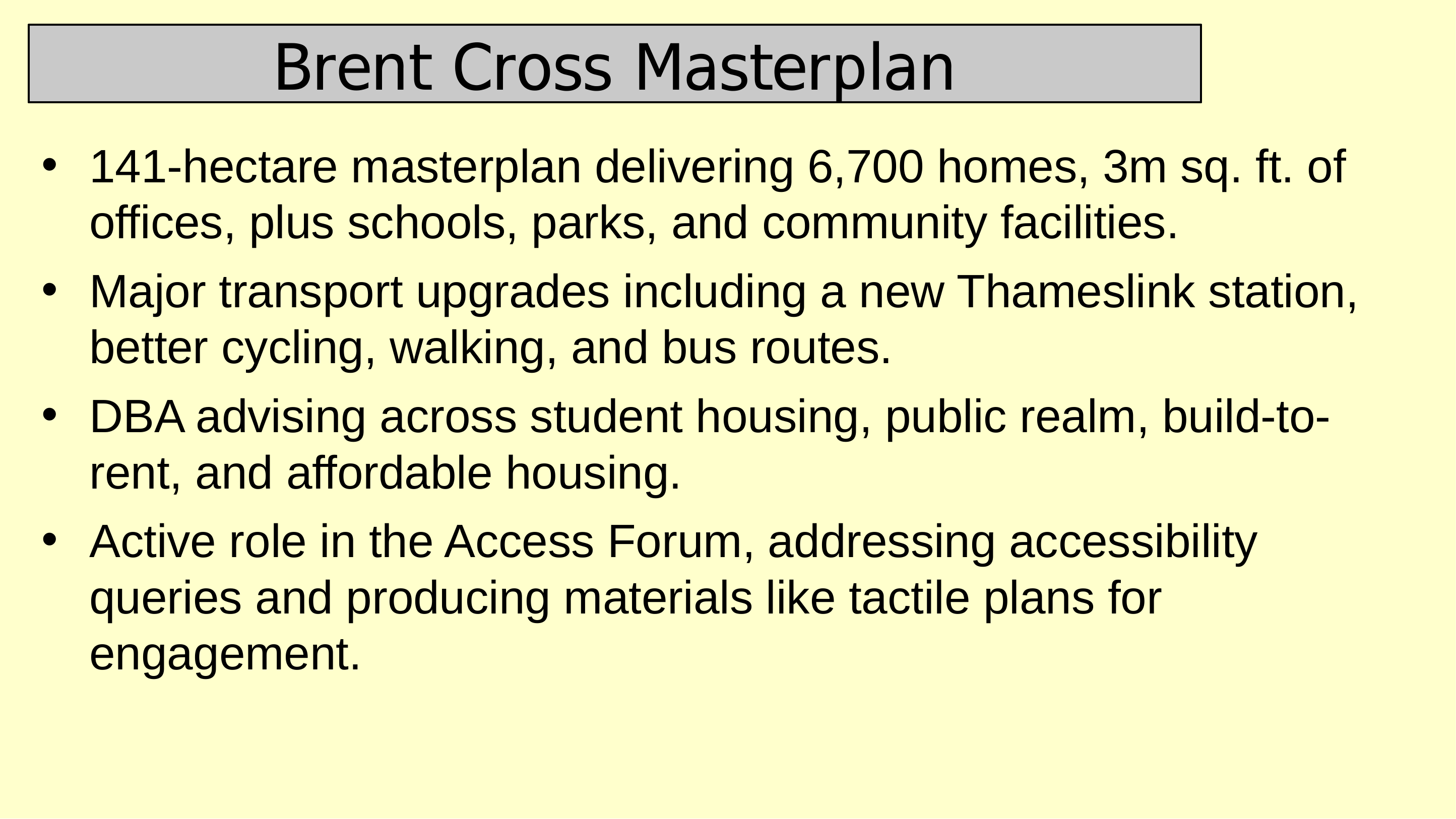

Brent Cross Masterplan
141-hectare masterplan delivering 6,700 homes, 3m sq. ft. of offices, plus schools, parks, and community facilities.
Major transport upgrades including a new Thameslink station, better cycling, walking, and bus routes.
DBA advising across student housing, public realm, build-to-rent, and affordable housing.
Active role in the Access Forum, addressing accessibility queries and producing materials like tactile plans for engagement.